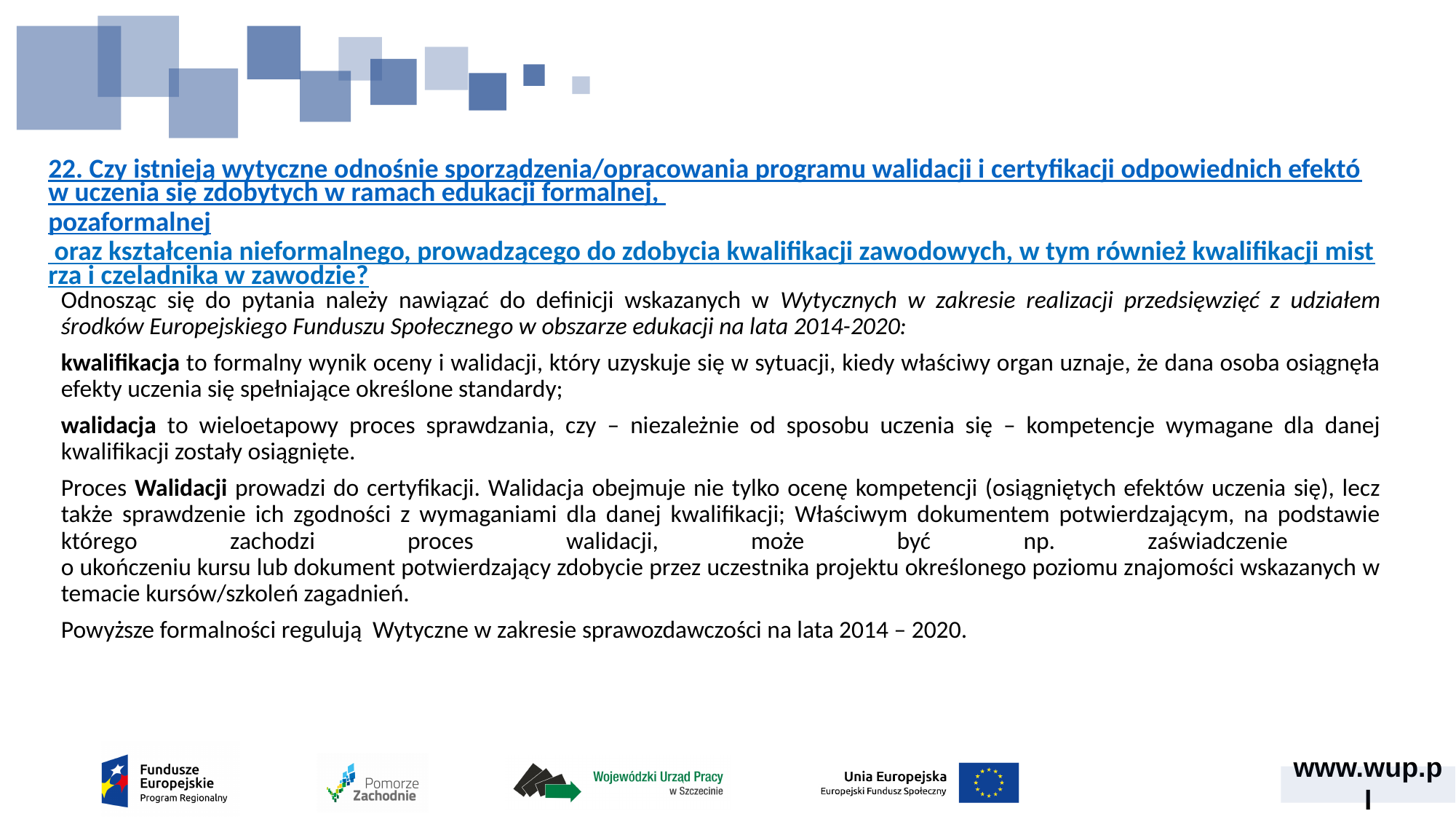

# 22. Czy istnieją wytyczne odnośnie sporządzenia/opracowania programu walidacji i certyfikacji odpowiednich efektów uczenia się zdobytych w ramach edukacji formalnej, pozaformalnej oraz kształcenia nieformalnego, prowadzącego do zdobycia kwalifikacji zawodowych, w tym również kwalifikacji mistrza i czeladnika w zawodzie?
Odnosząc się do pytania należy nawiązać do definicji wskazanych w Wytycznych w zakresie realizacji przedsięwzięć z udziałem środków Europejskiego Funduszu Społecznego w obszarze edukacji na lata 2014-2020:
kwalifikacja to formalny wynik oceny i walidacji, który uzyskuje się w sytuacji, kiedy właściwy organ uznaje, że dana osoba osiągnęła efekty uczenia się spełniające określone standardy;
walidacja to wieloetapowy proces sprawdzania, czy – niezależnie od sposobu uczenia się – kompetencje wymagane dla danej kwalifikacji zostały osiągnięte.
Proces Walidacji prowadzi do certyfikacji. Walidacja obejmuje nie tylko ocenę kompetencji (osiągniętych efektów uczenia się), lecz także sprawdzenie ich zgodności z wymaganiami dla danej kwalifikacji; Właściwym dokumentem potwierdzającym, na podstawie którego zachodzi proces walidacji, może być np. zaświadczenie
o ukończeniu kursu lub dokument potwierdzający zdobycie przez uczestnika projektu określonego poziomu znajomości wskazanych w temacie kursów/szkoleń zagadnień.
Powyższe formalności regulują  Wytyczne w zakresie sprawozdawczości na lata 2014 – 2020.